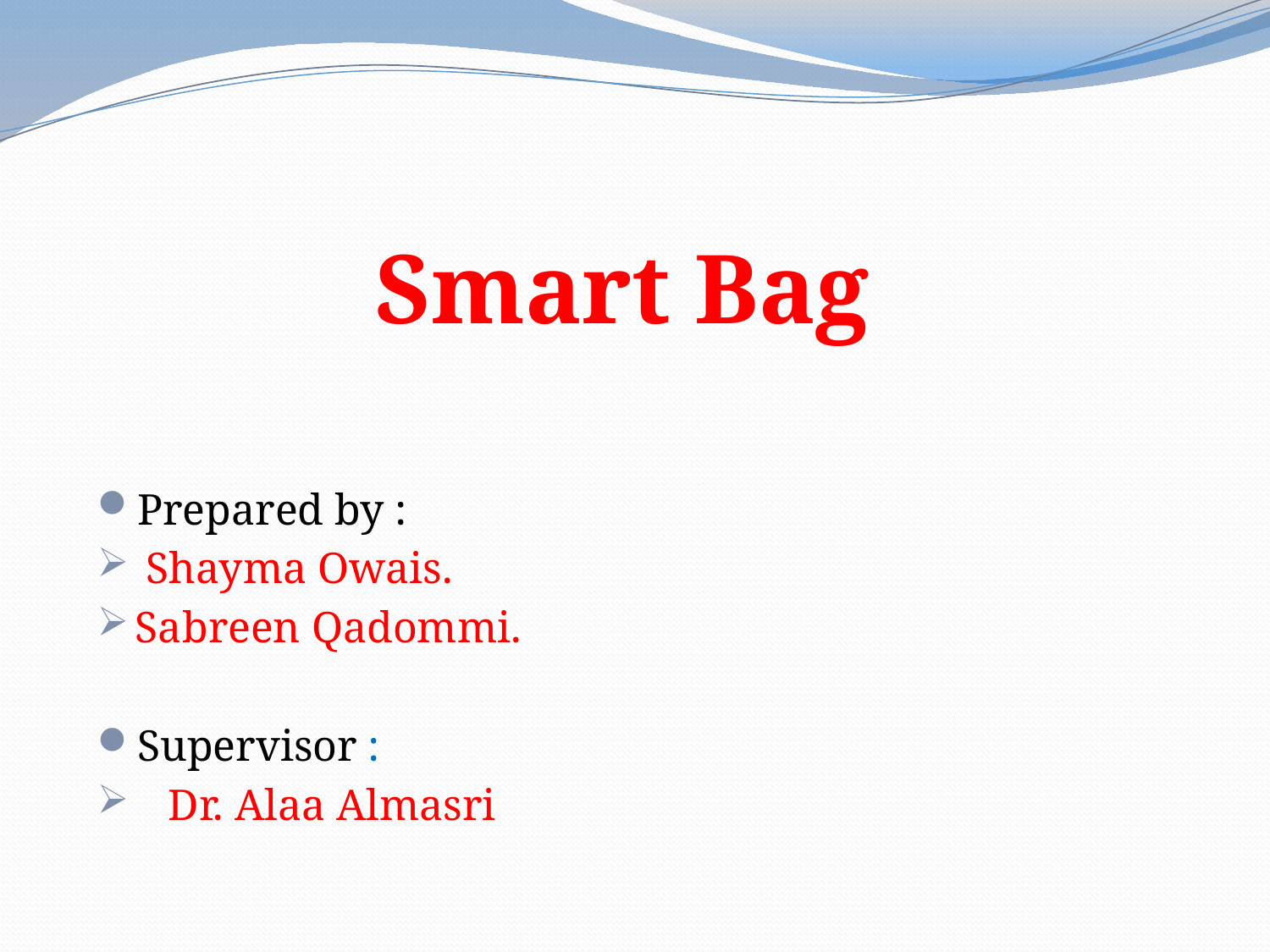

Smart Bag
Prepared by :
 Shayma Owais.
Sabreen Qadommi.

Supervisor :
   Dr. Alaa Almasri